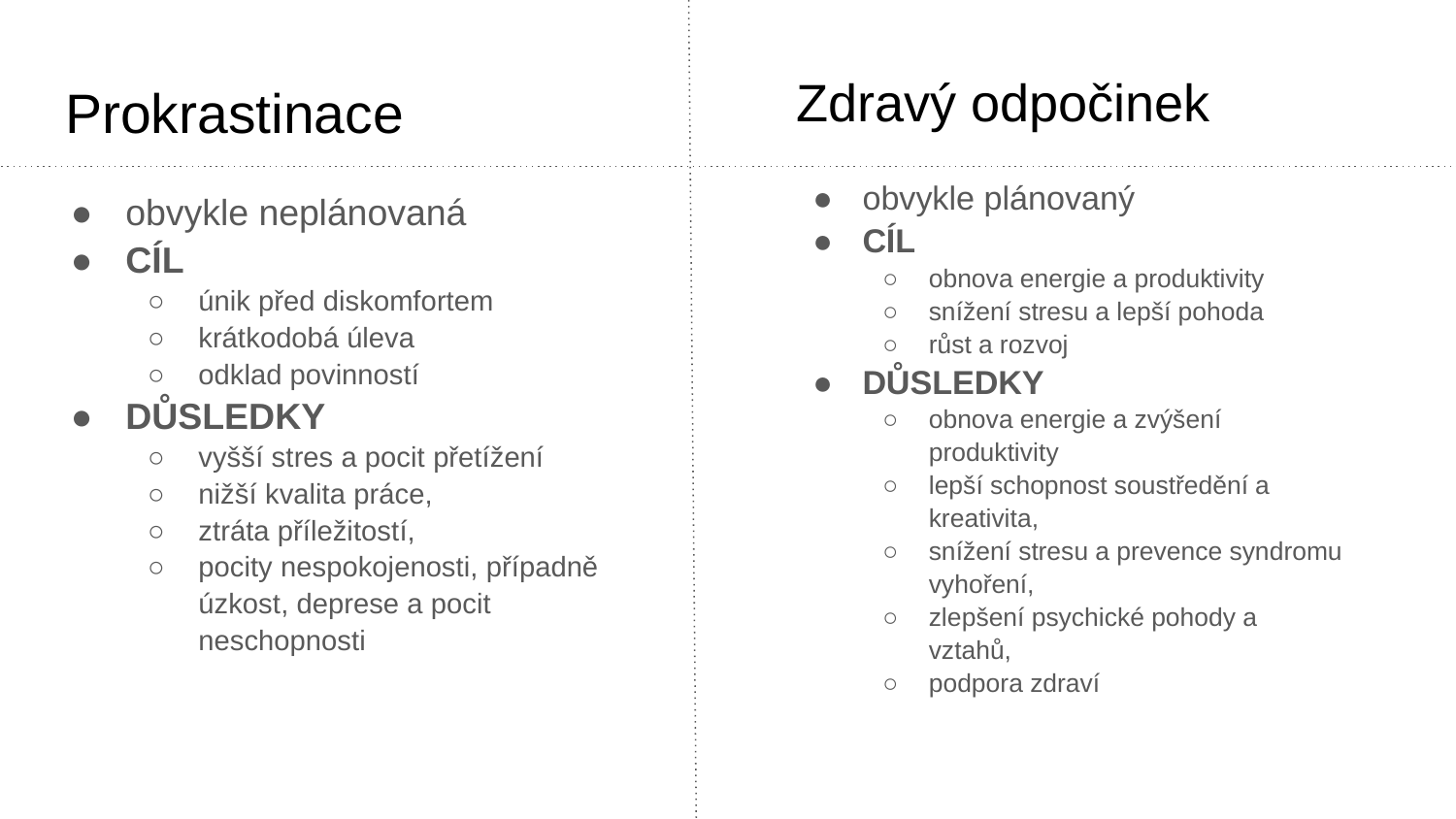

Zdravý odpočinek
# Prokrastinace
obvykle plánovaný
CÍL
obnova energie a produktivity
snížení stresu a lepší pohoda
růst a rozvoj
DŮSLEDKY
obnova energie a zvýšení produktivity
lepší schopnost soustředění a kreativita,
snížení stresu a prevence syndromu vyhoření,
zlepšení psychické pohody a vztahů,
podpora zdraví
obvykle neplánovaná
CÍL
únik před diskomfortem
krátkodobá úleva
odklad povinností
DŮSLEDKY
vyšší stres a pocit přetížení
nižší kvalita práce,
ztráta příležitostí,
pocity nespokojenosti, případně úzkost, deprese a pocit neschopnosti